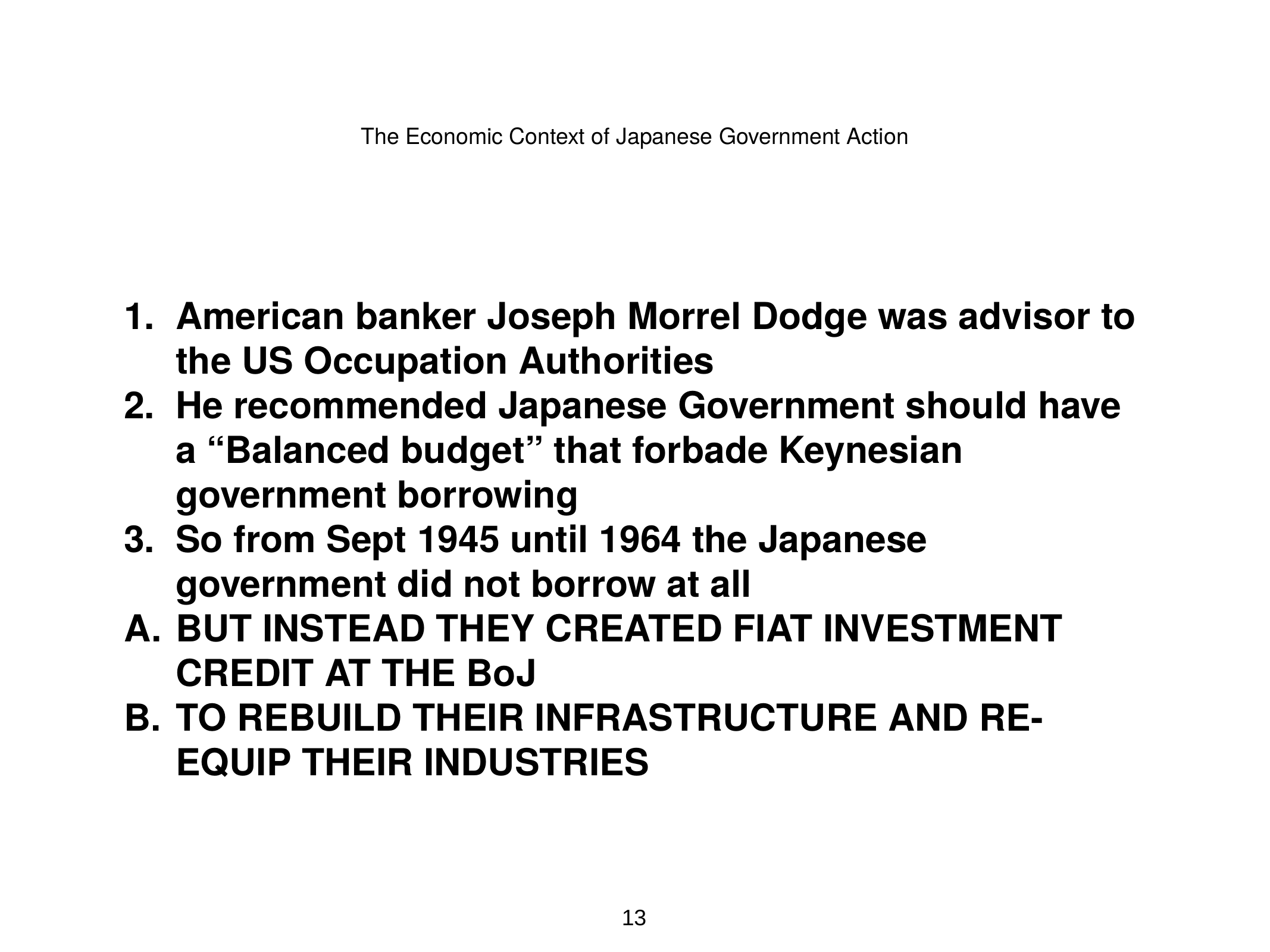

# The Economic Context of Japanese Government Action
American banker Joseph Morrel Dodge was advisor to the US Occupation Authorities
He recommended Japanese Government should have a “Balanced budget” that forbade Keynesian government borrowing
So from Sept 1945 until 1964 the Japanese government did not borrow at all
BUT INSTEAD THEY CREATED FIAT INVESTMENT CREDIT AT THE BoJ
TO REBUILD THEIR INFRASTRUCTURE AND RE-EQUIP THEIR INDUSTRIES
13